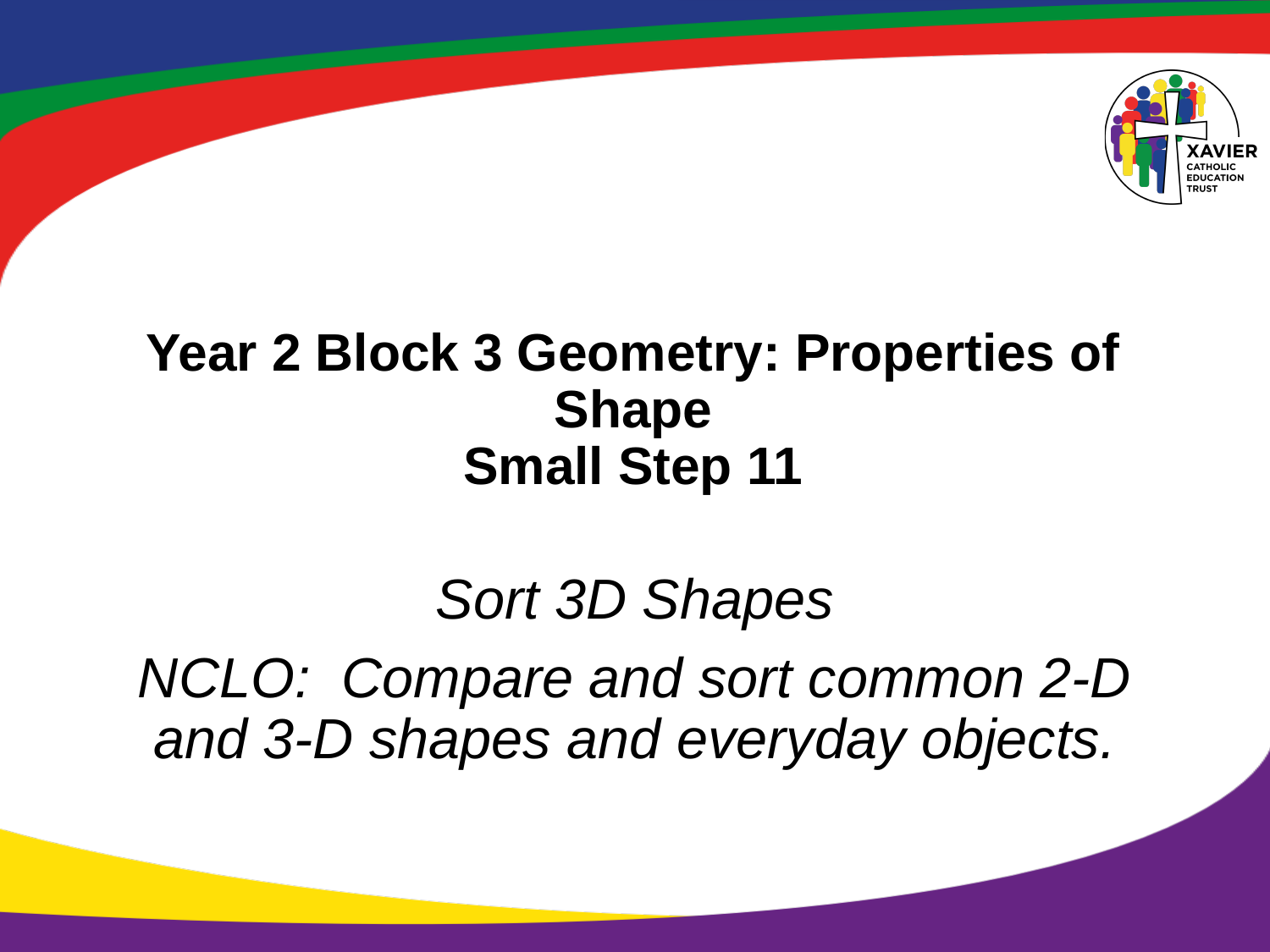

# Year 2 Block 3 Geometry: Properties of Shape Small Step 11
Sort 3D Shapes
NCLO:  Compare and sort common 2-D and 3-D shapes and everyday objects.